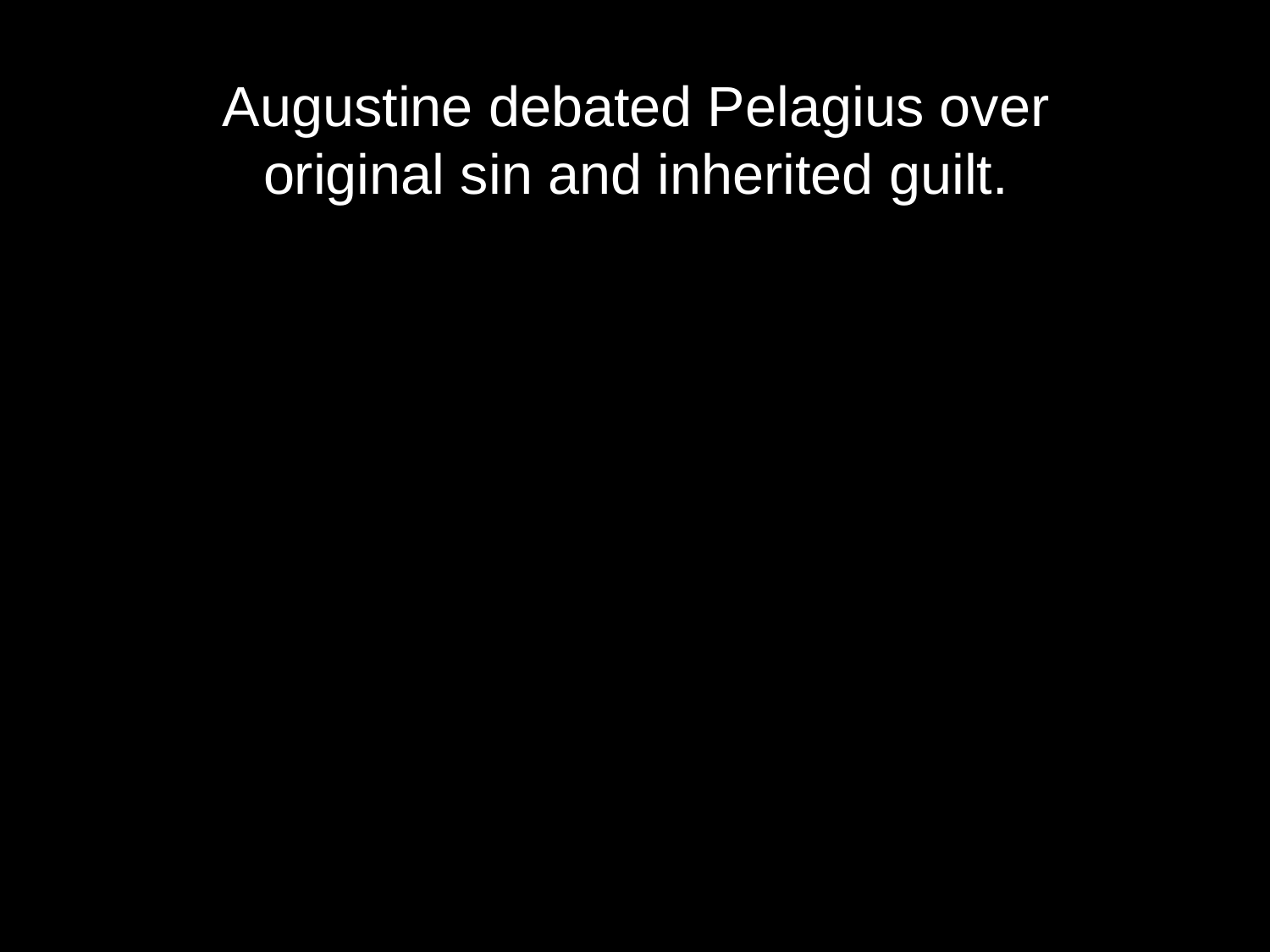

Augustine debated Pelagius over
original sin and inherited guilt.